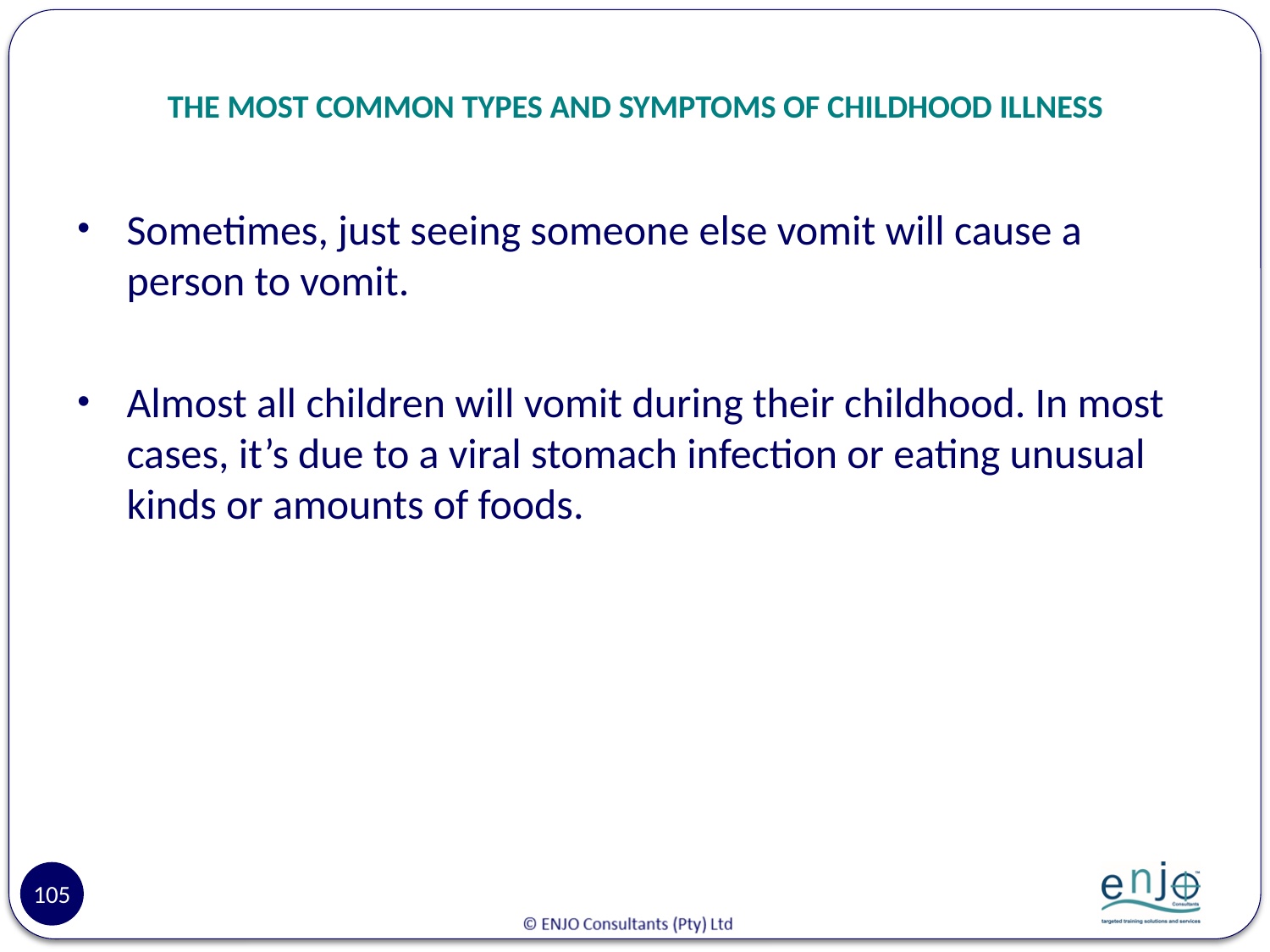

# THE MOST COMMON TYPES AND SYMPTOMS OF CHILDHOOD ILLNESS
Sometimes, just seeing someone else vomit will cause a person to vomit.

Almost all children will vomit during their childhood. In most cases, it’s due to a viral stomach infection or eating unusual kinds or amounts of foods.

105